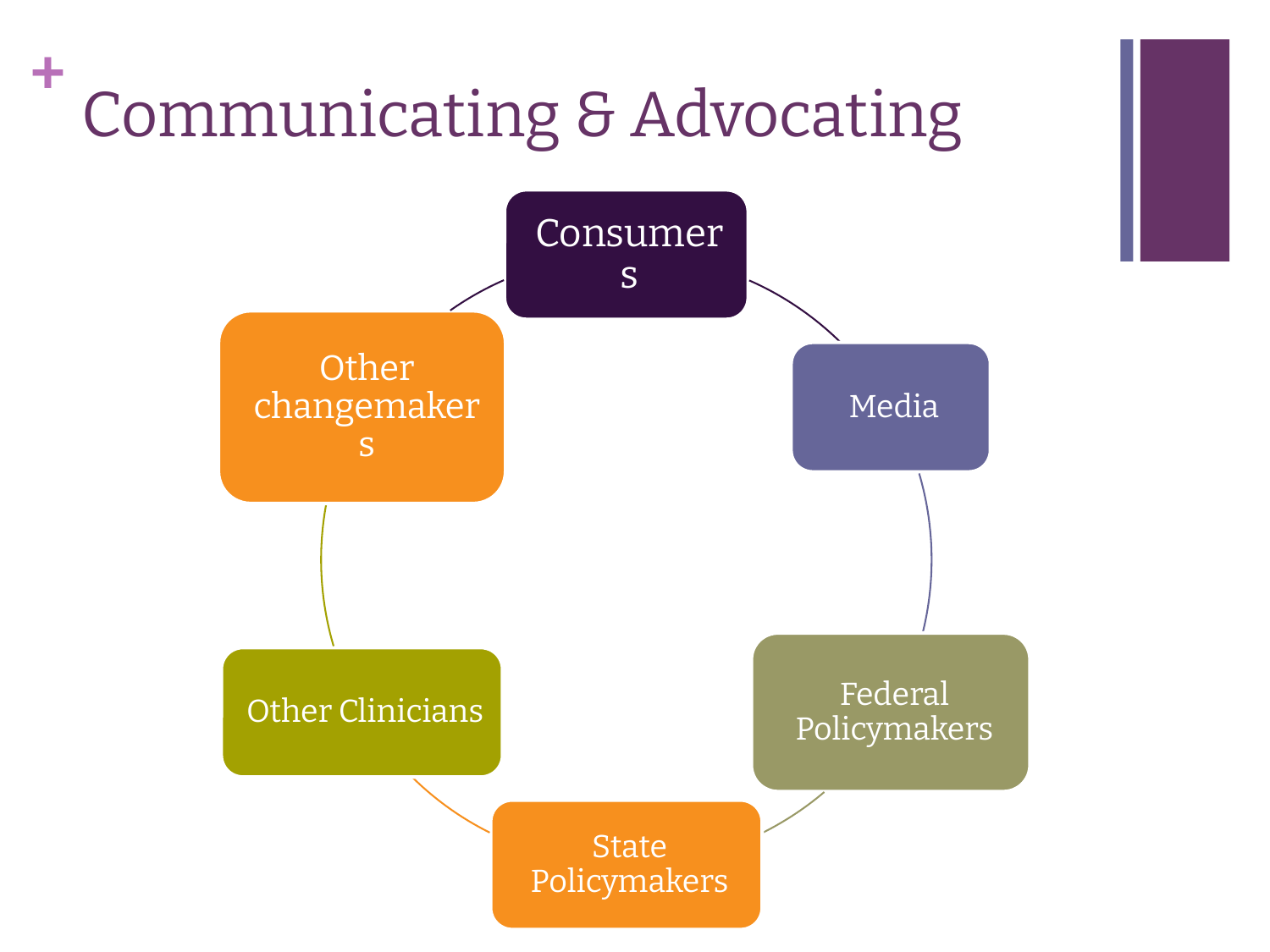

# Communicating & Advocating
Consumers
Media
Federal Policymakers
State Policymakers
Other Clinicians
Other changemakers